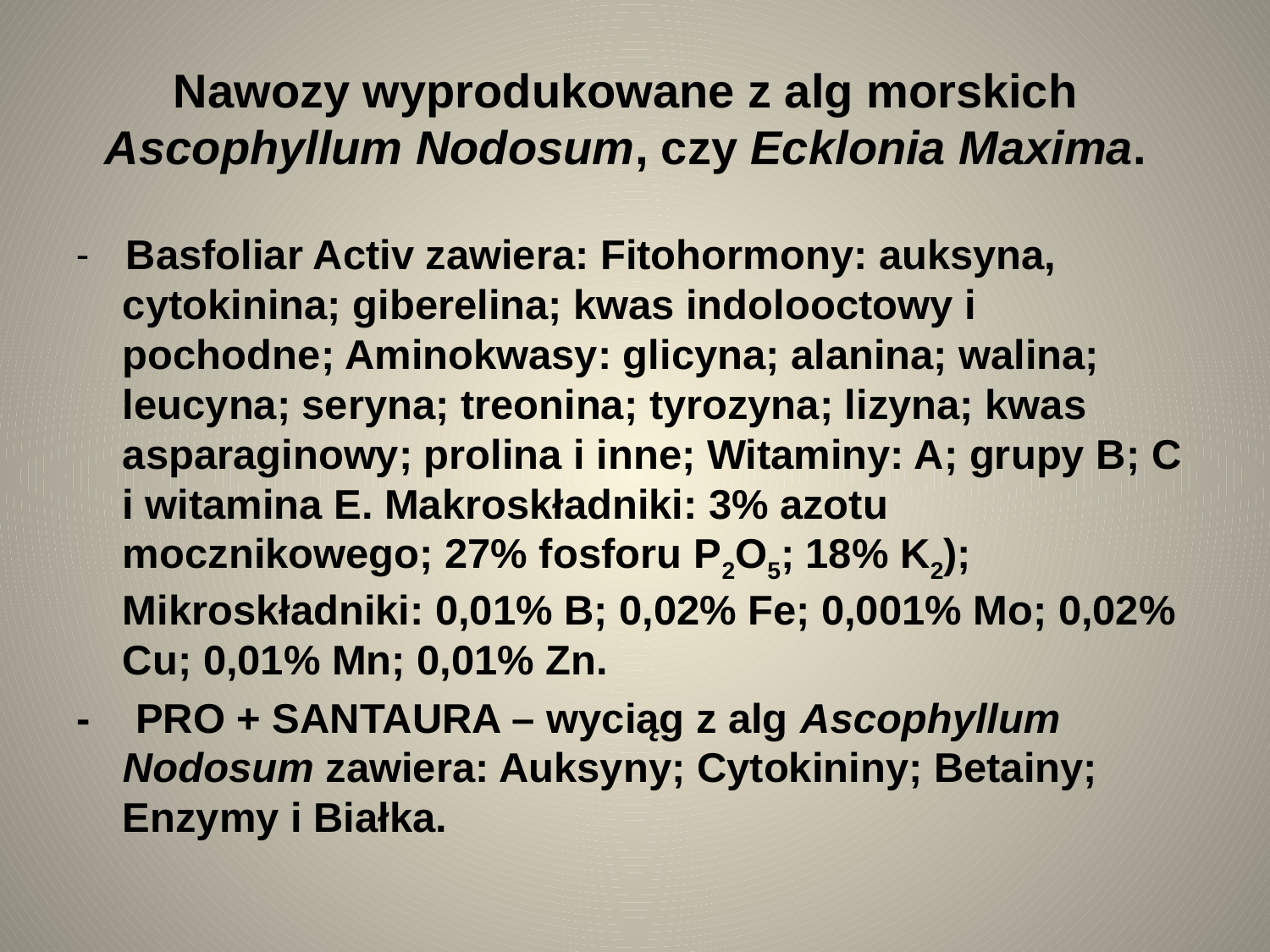

# Nawozy wyprodukowane z alg morskich Ascophyllum Nodosum, czy Ecklonia Maxima.
-    Basfoliar Activ zawiera: Fitohormony: auksyna, cytokinina; giberelina; kwas indolooctowy i pochodne; Aminokwasy: glicyna; alanina; walina; leucyna; seryna; treonina; tyrozyna; lizyna; kwas asparaginowy; prolina i inne; Witaminy: A; grupy B; C i witamina E. Makroskładniki: 3% azotu mocznikowego; 27% fosforu P2O5; 18% K2); Mikroskładniki: 0,01% B; 0,02% Fe; 0,001% Mo; 0,02% Cu; 0,01% Mn; 0,01% Zn.
-    PRO + SANTAURA – wyciąg z alg Ascophyllum Nodosum zawiera: Auksyny; Cytokininy; Betainy; Enzymy i Białka.